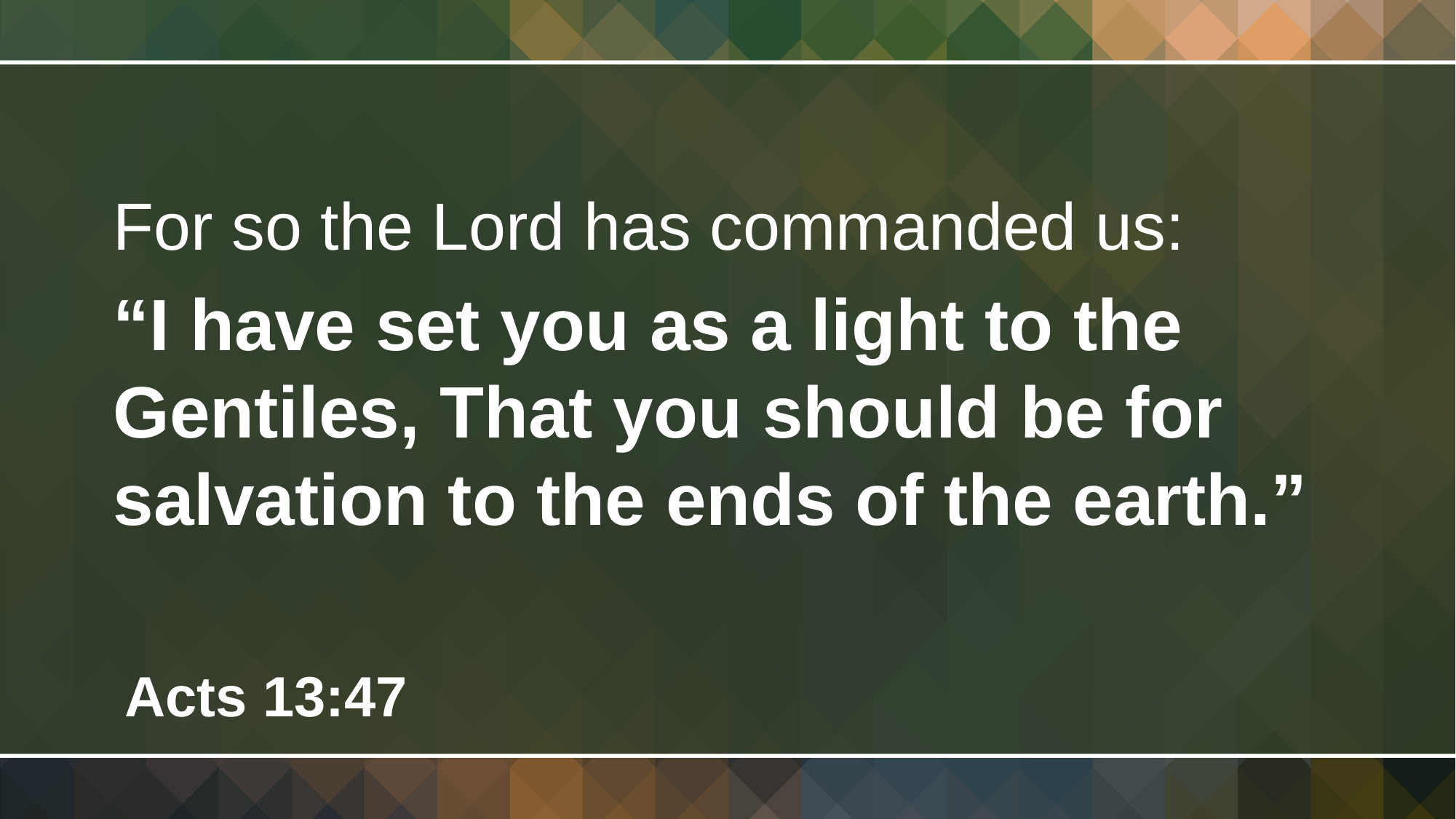

For so the Lord has commanded us:
“I have set you as a light to the Gentiles, That you should be for salvation to the ends of the earth.”
Acts 13:47